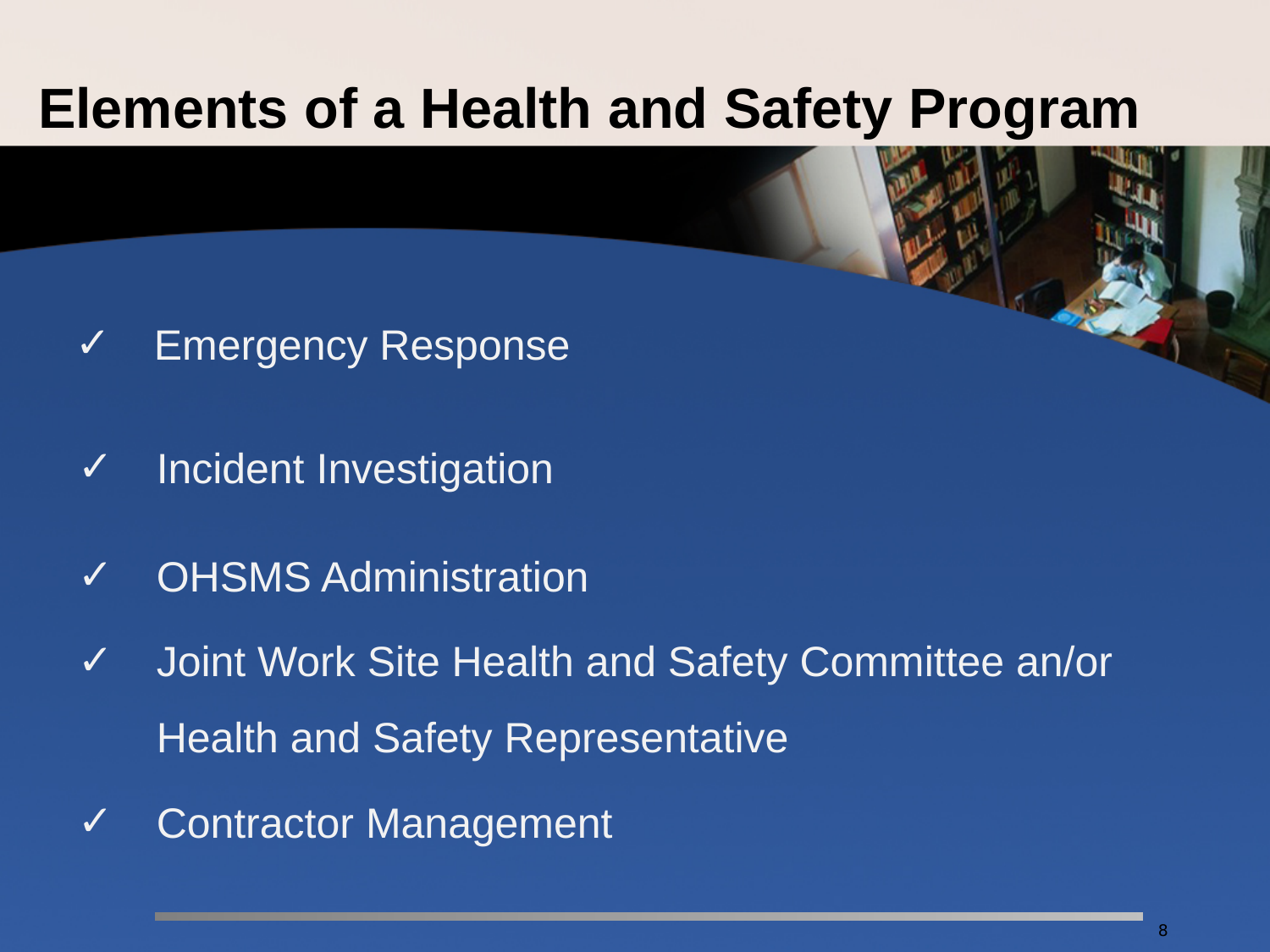

# Elements of a Health and Safety Program
Emergency Response
Incident Investigation

OHSMS Administration
Joint Work Site Health and Safety Committee an/or Health and Safety Representative
Contractor Management
8